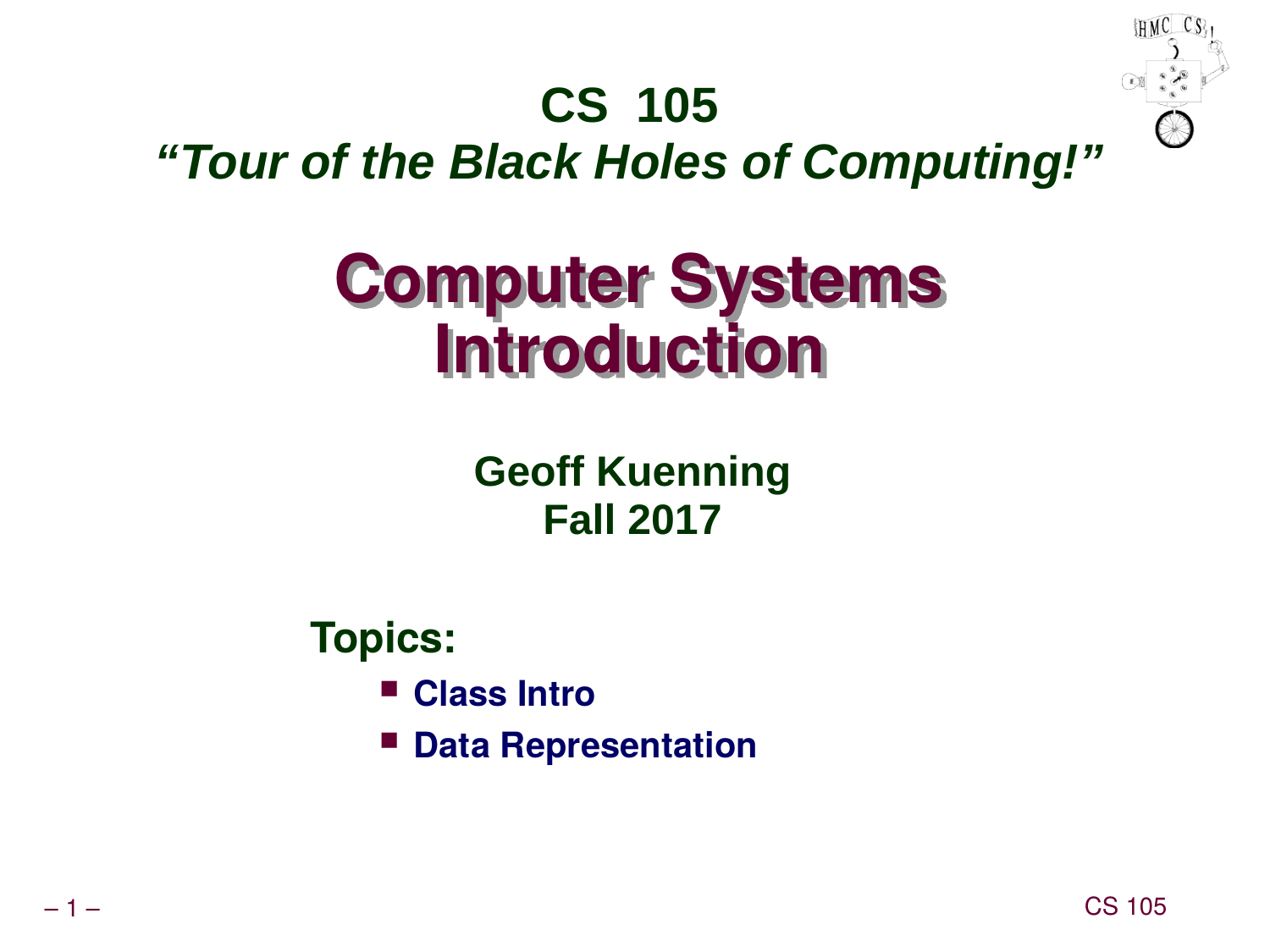

CS  105
“Tour of the Black Holes of Computing!”
# Computer Systems Introduction
Geoff Kuenning
Fall 2017
Topics:
Class Intro
Data Representation